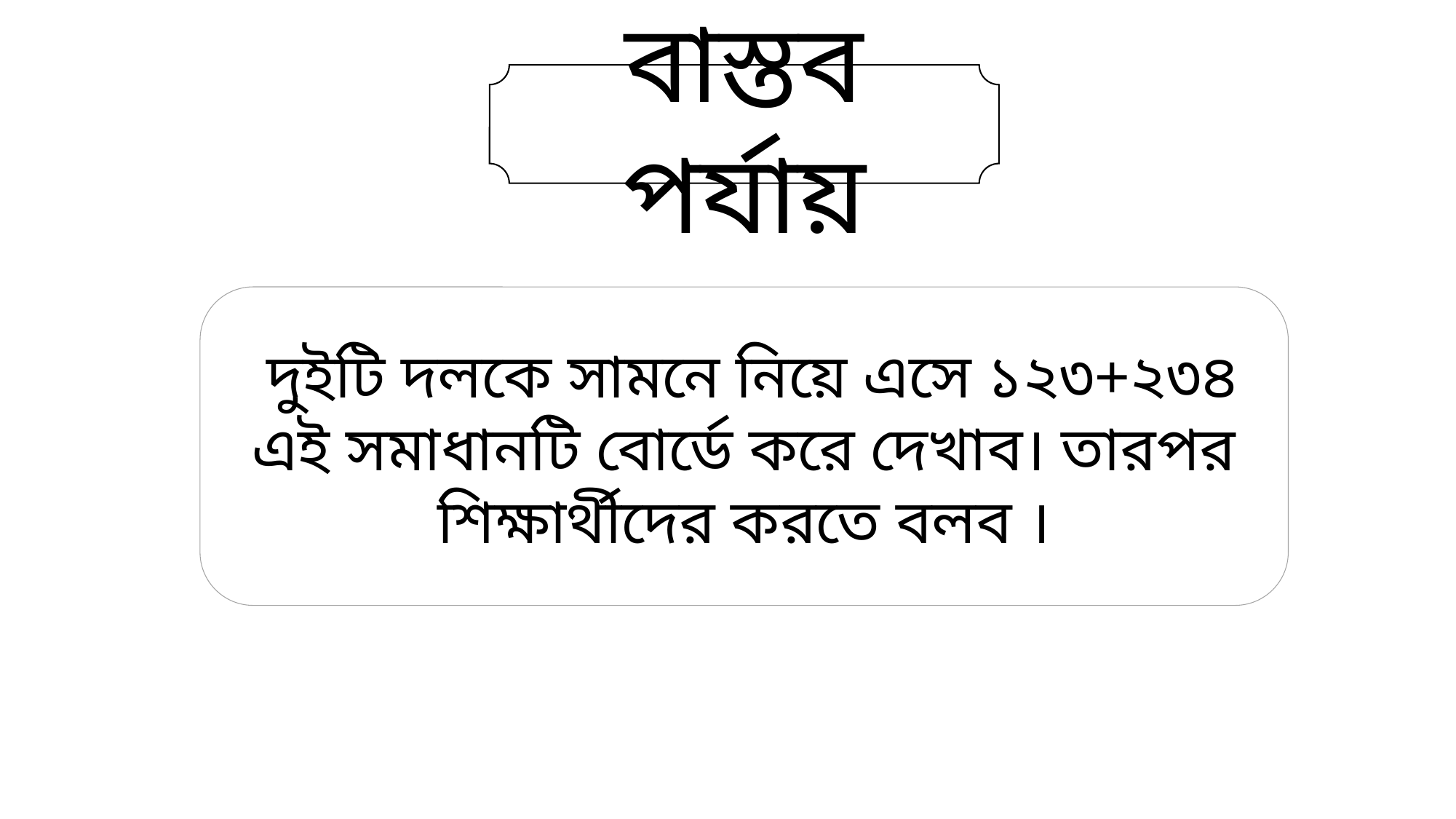

বাস্তব পর্যায়
 দুইটি দলকে সামনে নিয়ে এসে ১২৩+২৩৪ এই সমাধানটি বোর্ডে করে দেখাব। তারপর শিক্ষার্থীদের করতে বলব ।